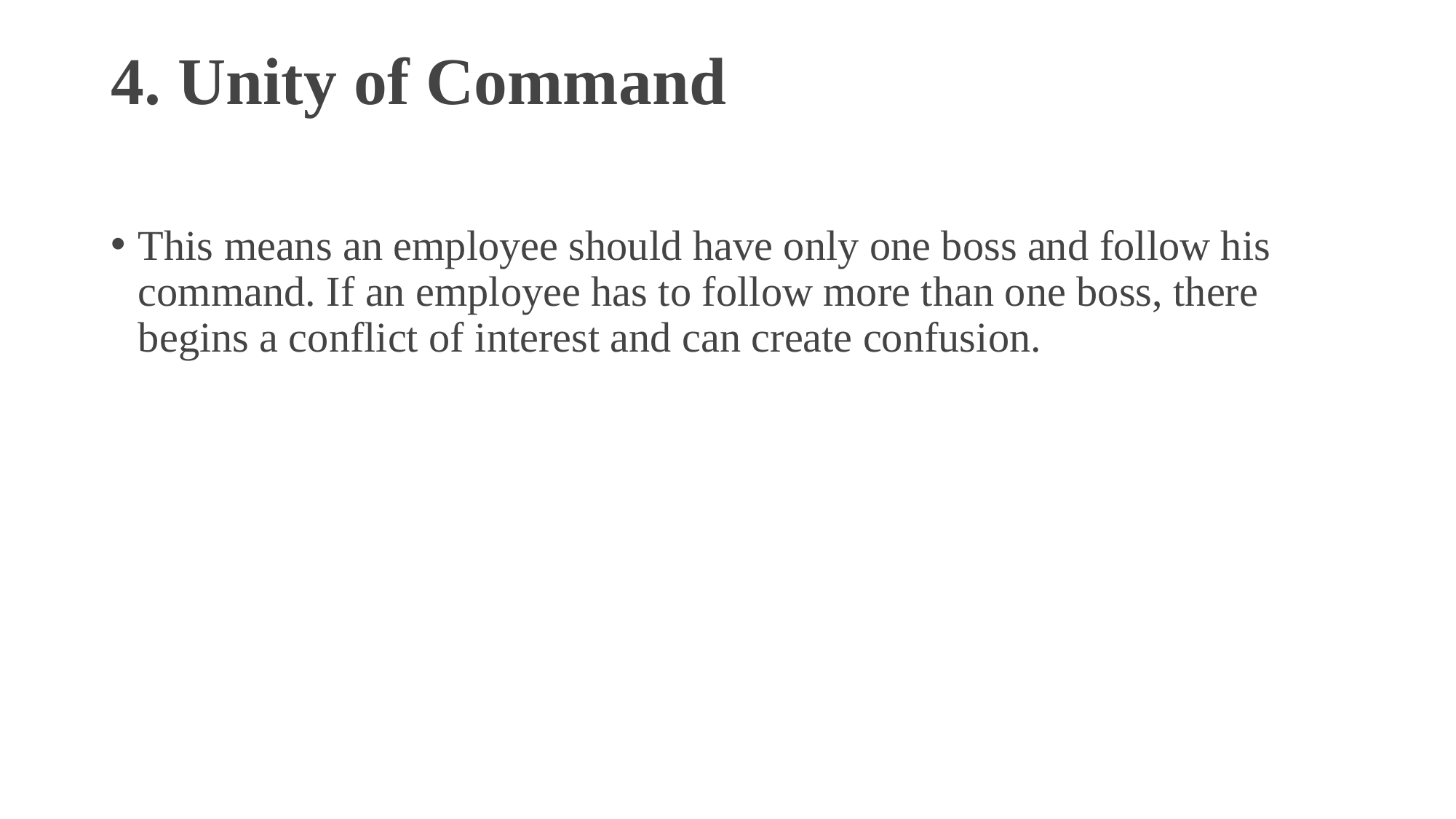

# 4. Unity of Command
This means an employee should have only one boss and follow his command. If an employee has to follow more than one boss, there begins a conflict of interest and can create confusion.